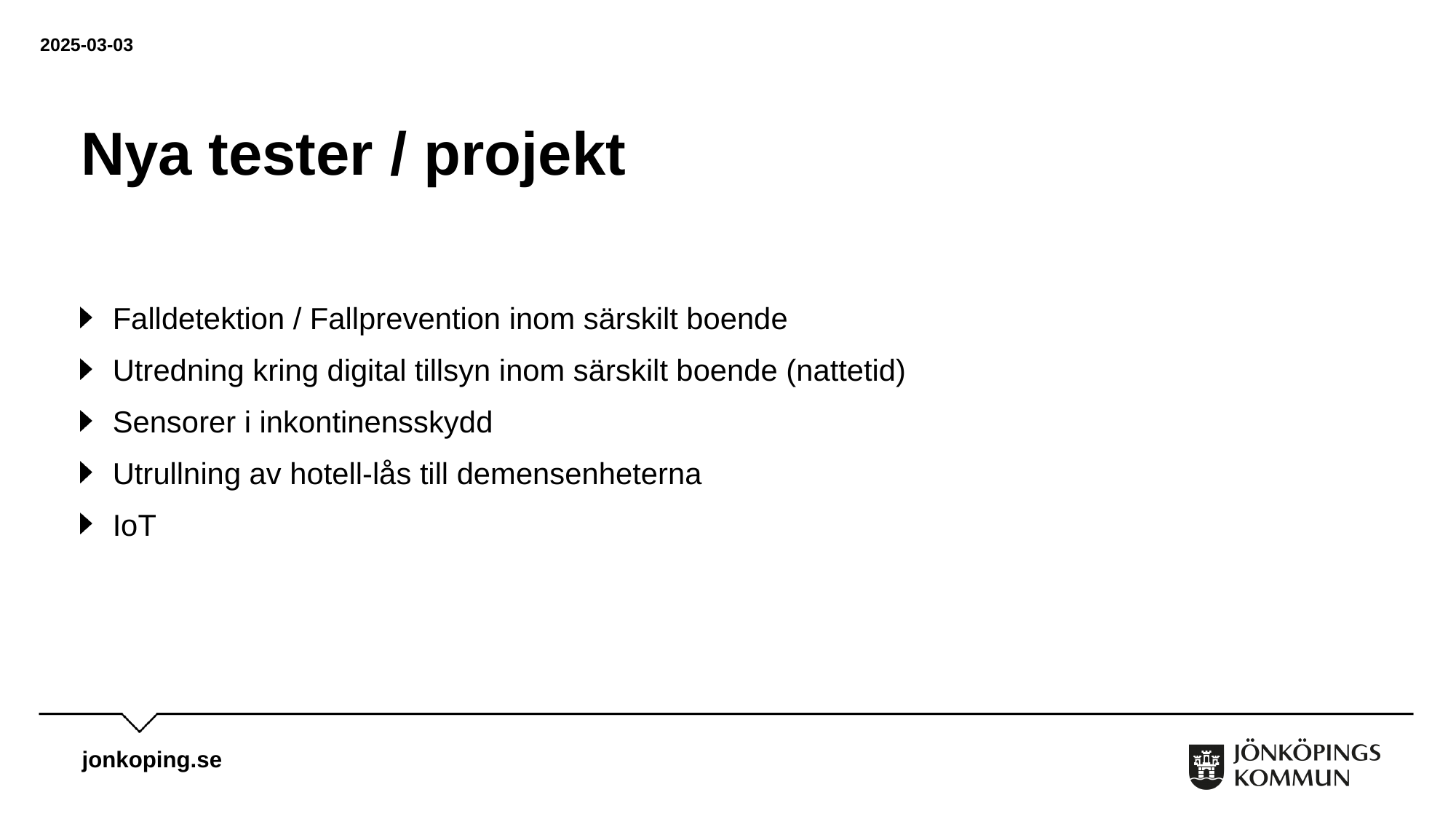

2025-03-03
# Nya tester / projekt

Falldetektion / Fallprevention inom särskilt boende
Utredning kring digital tillsyn inom särskilt boende (nattetid)
Sensorer i inkontinensskydd
Utrullning av hotell-lås till demensenheterna
IoT